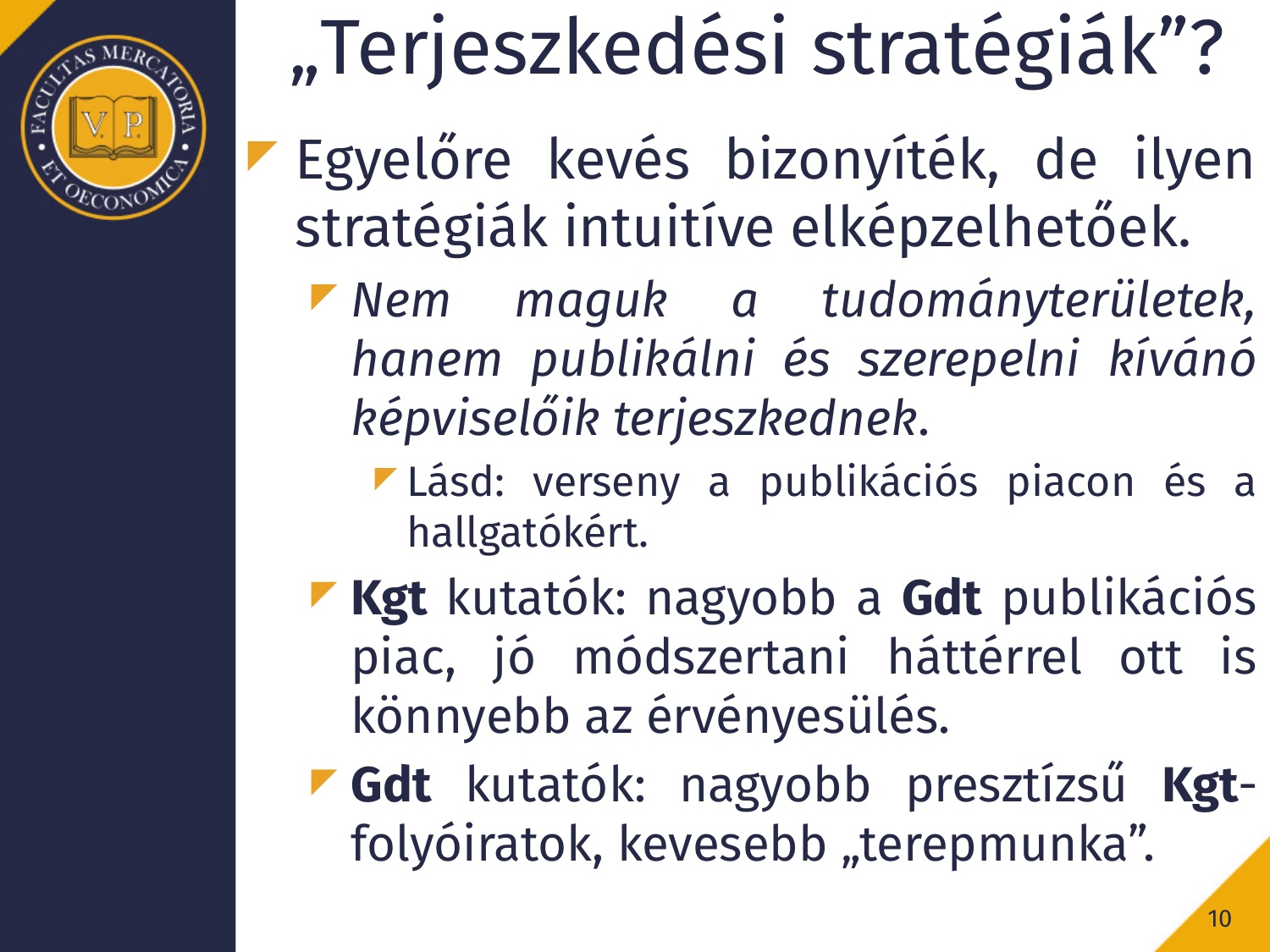

# „Terjeszkedési stratégiák”?
Egyelőre kevés bizonyíték, de ilyen stratégiák intuitíve elképzelhetőek.
Nem maguk a tudományterületek, hanem publikálni és szerepelni kívánó képviselőik terjeszkednek.
Lásd: verseny a publikációs piacon és a hallgatókért.
Kgt kutatók: nagyobb a Gdt publikációs piac, jó módszertani háttérrel ott is könnyebb az érvényesülés.
Gdt kutatók: nagyobb presztízsű Kgt-folyóiratok, kevesebb „terepmunka”.
10